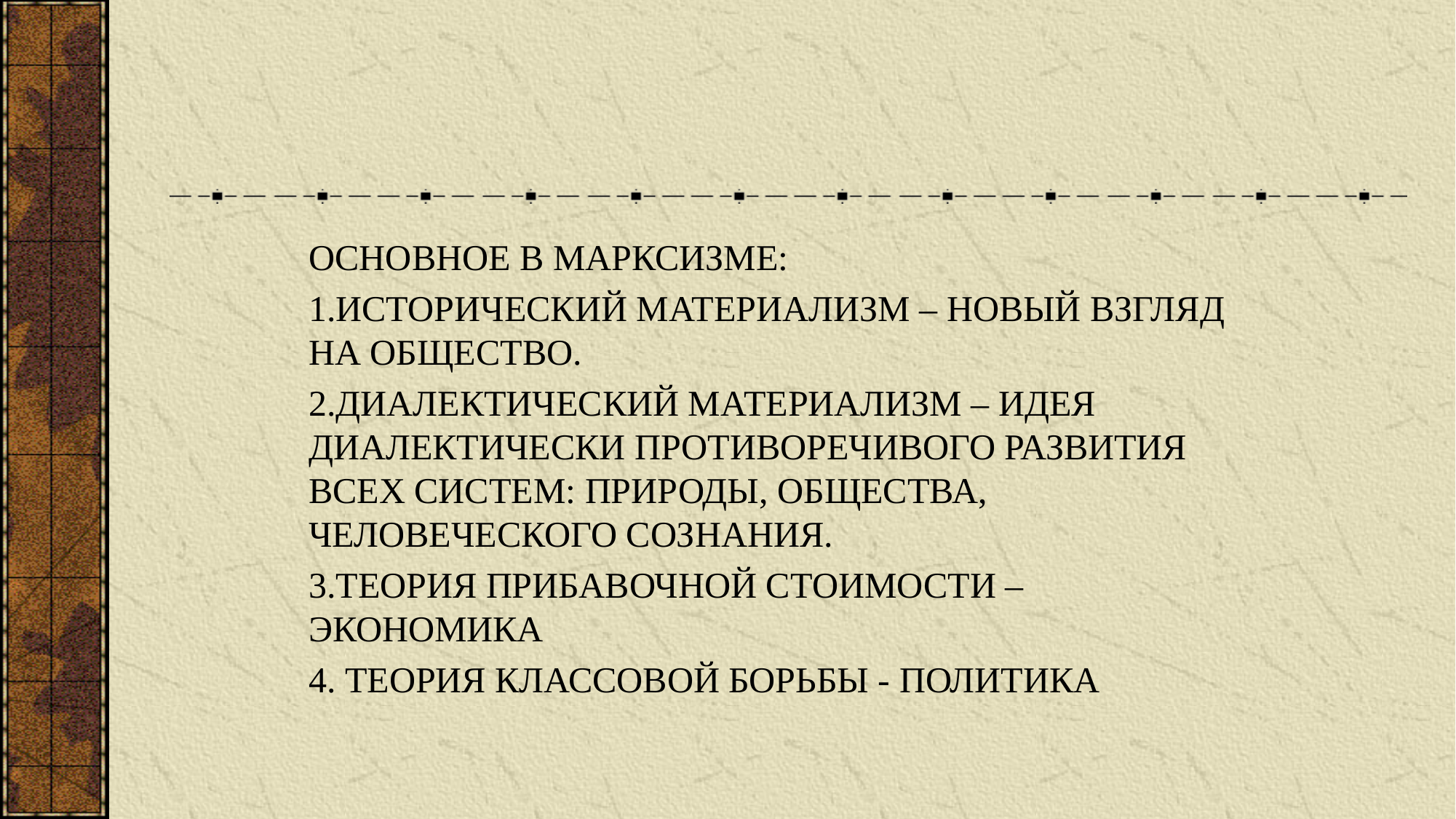

#
ОСНОВНОЕ В МАРКСИЗМЕ:
1.ИСТОРИЧЕСКИЙ МАТЕРИАЛИЗМ – НОВЫЙ ВЗГЛЯД НА ОБЩЕСТВО.
2.ДИАЛЕКТИЧЕСКИЙ МАТЕРИАЛИЗМ – ИДЕЯ ДИАЛЕКТИЧЕСКИ ПРОТИВОРЕЧИВОГО РАЗВИТИЯ ВСЕХ СИСТЕМ: ПРИРОДЫ, ОБЩЕСТВА,  ЧЕЛОВЕЧЕСКОГО СОЗНАНИЯ.
3.ТЕОРИЯ ПРИБАВОЧНОЙ СТОИМОСТИ – ЭКОНОМИКА
4. ТЕОРИЯ КЛАССОВОЙ БОРЬБЫ - ПОЛИТИКА